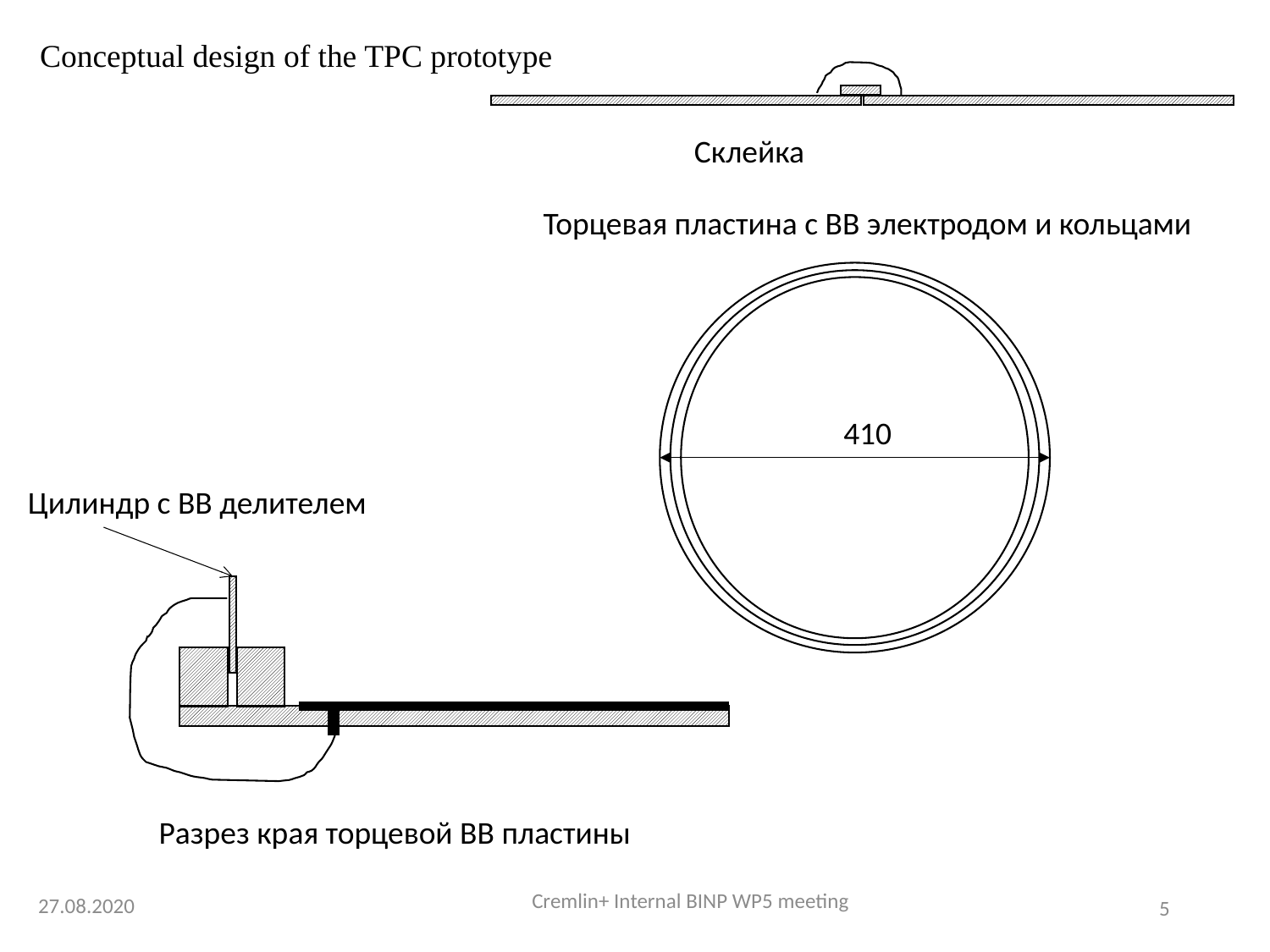

Conceptual design of the TPC prototype

Склейка
Торцевая пластина с ВВ электродом и кольцами

410
Цилиндр с ВВ делителем

Разрез края торцевой ВВ пластины
Cremlin+ Internal BINP WP5 meeting
27.08.2020
5